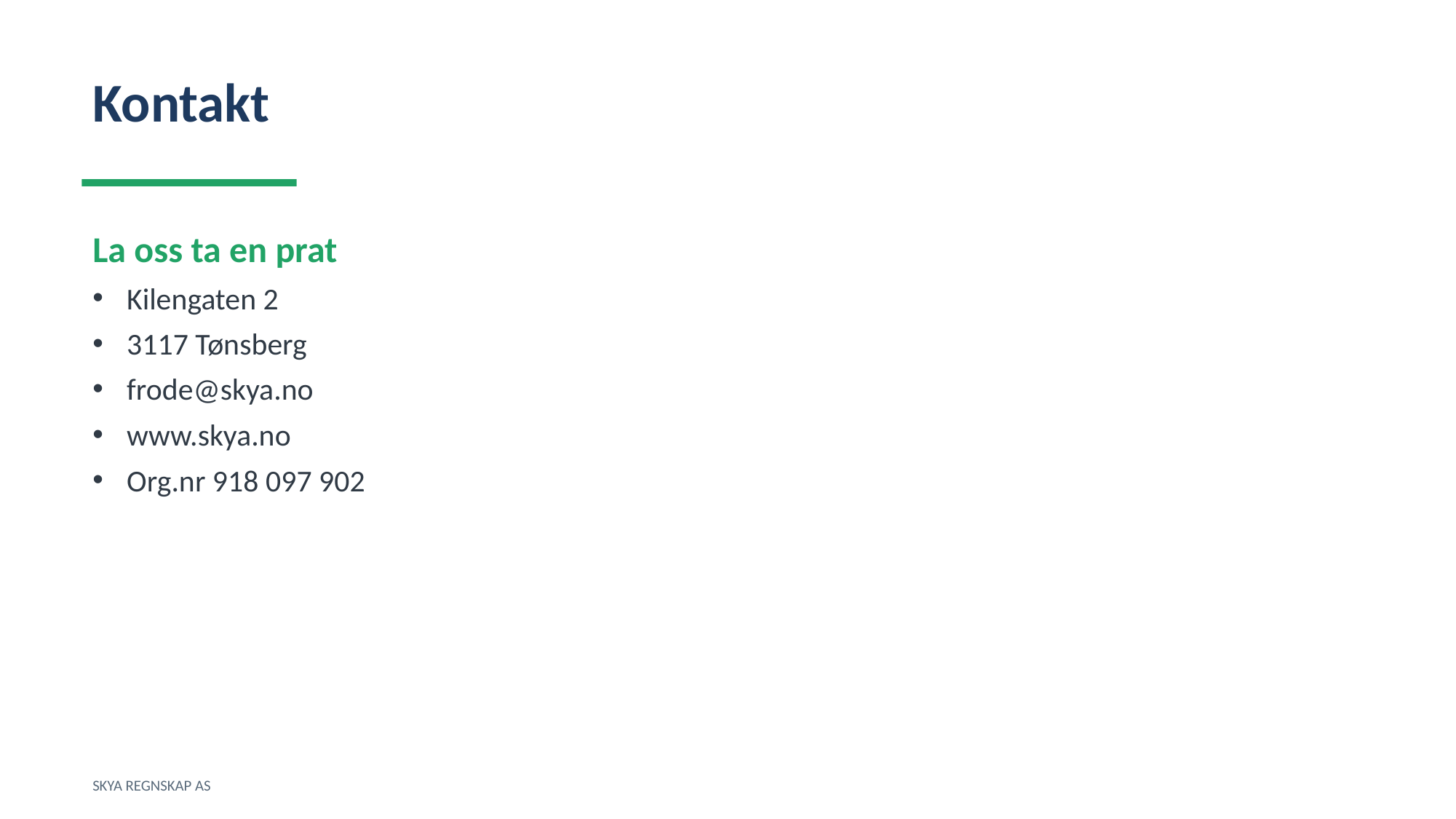

Kontakt

La oss ta en prat
Kilengaten 2
3117 Tønsberg
frode@skya.no
www.skya.no
Org.nr 918 097 902
SKYA REGNSKAP AS